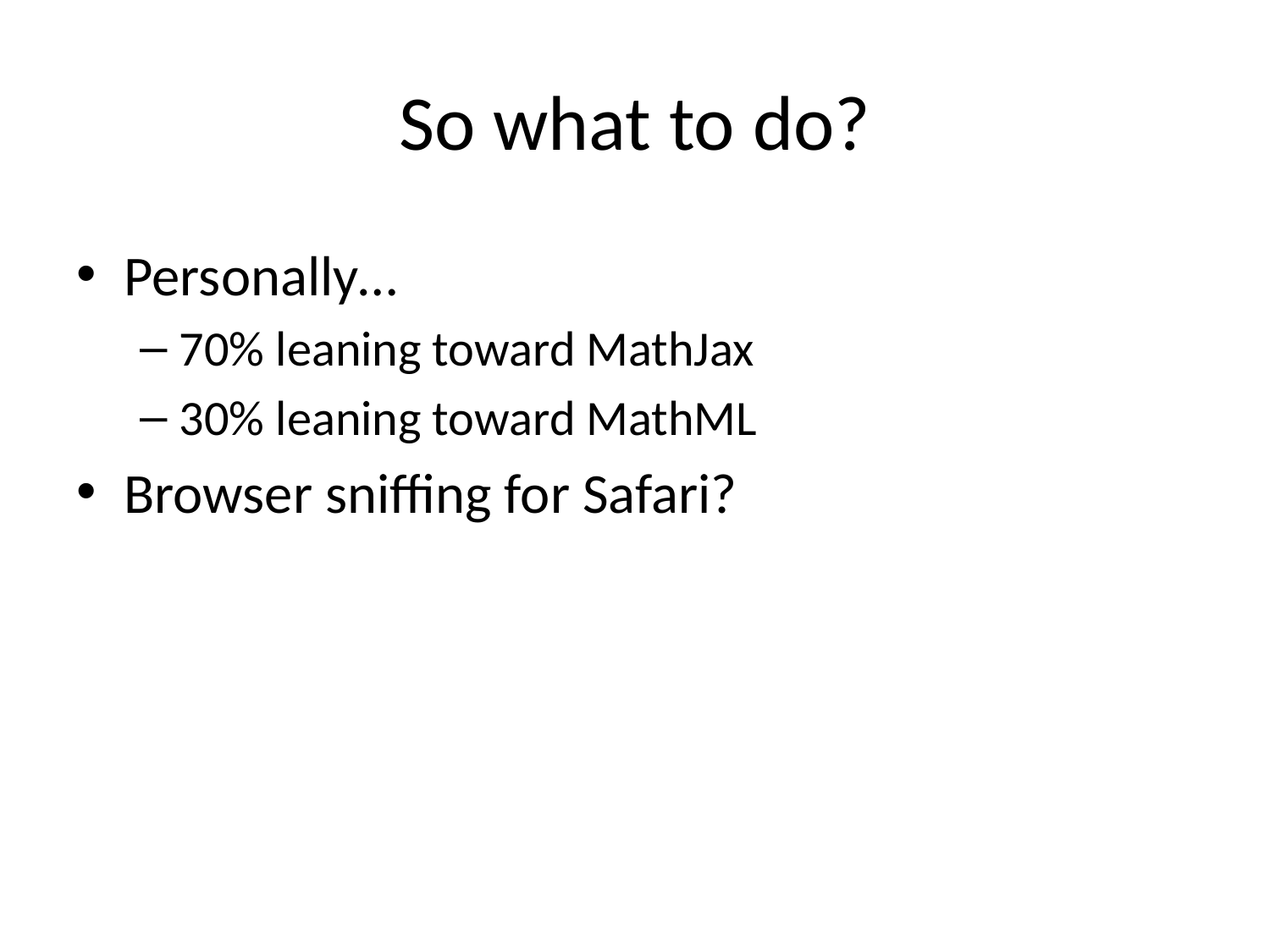

# So what to do?
Personally…
70% leaning toward MathJax
30% leaning toward MathML
Browser sniffing for Safari?